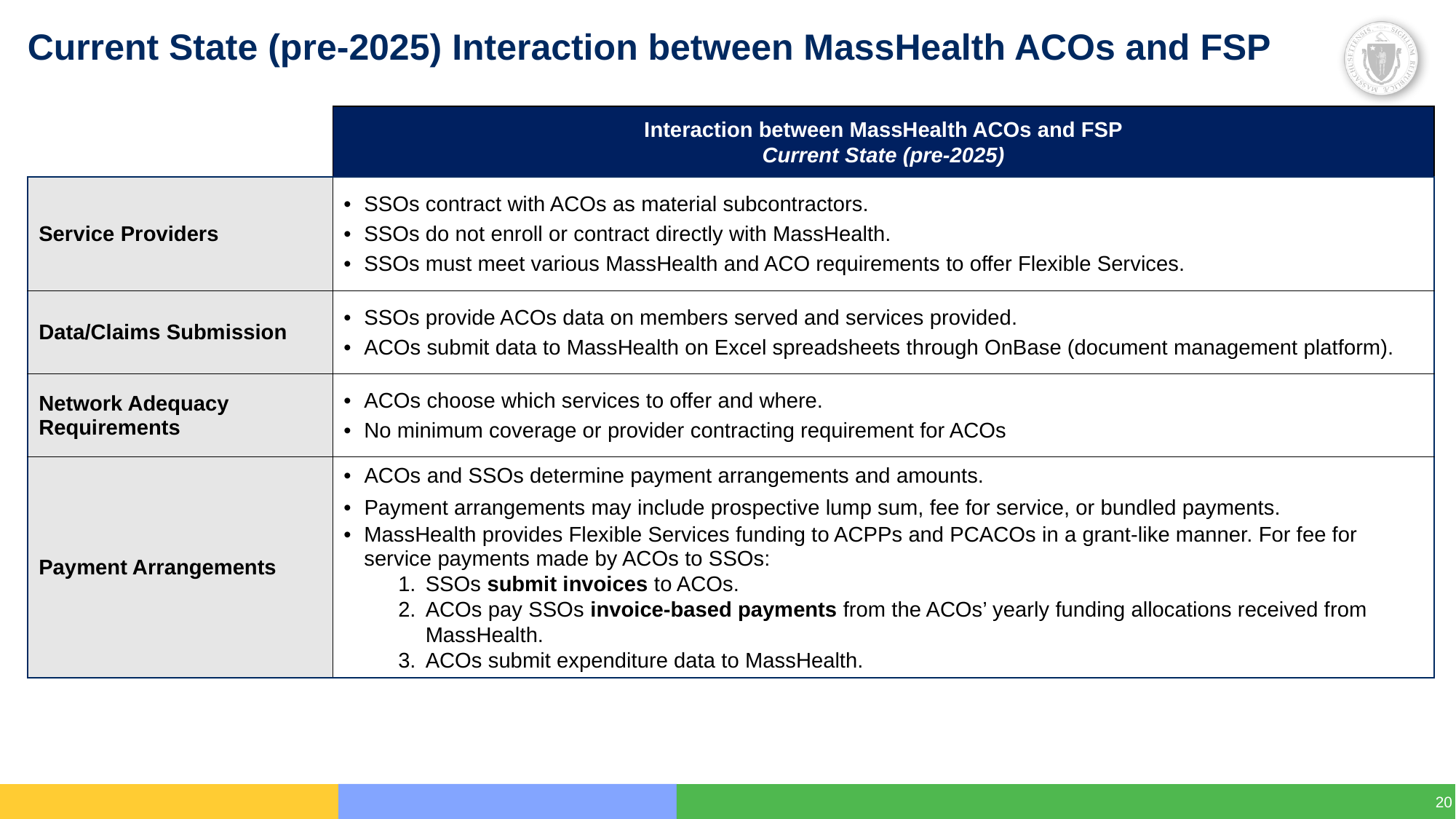

# Current State (pre-2025) Interaction between MassHealth ACOs and FSP
|  | Interaction between MassHealth ACOs and FSP Current State (pre-2025) |
| --- | --- |
| Service Providers | SSOs contract with ACOs as material subcontractors. SSOs do not enroll or contract directly with MassHealth. SSOs must meet various MassHealth and ACO requirements to offer Flexible Services. |
| Data/Claims Submission | SSOs provide ACOs data on members served and services provided. ACOs submit data to MassHealth on Excel spreadsheets through OnBase (document management platform). |
| Network Adequacy Requirements | ACOs choose which services to offer and where.  No minimum coverage or provider contracting requirement for ACOs |
| Payment Arrangements | ACOs and SSOs determine payment arrangements and amounts. Payment arrangements may include prospective lump sum, fee for service, or bundled payments. MassHealth provides Flexible Services funding to ACPPs and PCACOs in a grant-like manner. For fee for service payments made by ACOs to SSOs: SSOs submit invoices to ACOs. ACOs pay SSOs invoice-based payments from the ACOs’ yearly funding allocations received from MassHealth. ACOs submit expenditure data to MassHealth. |